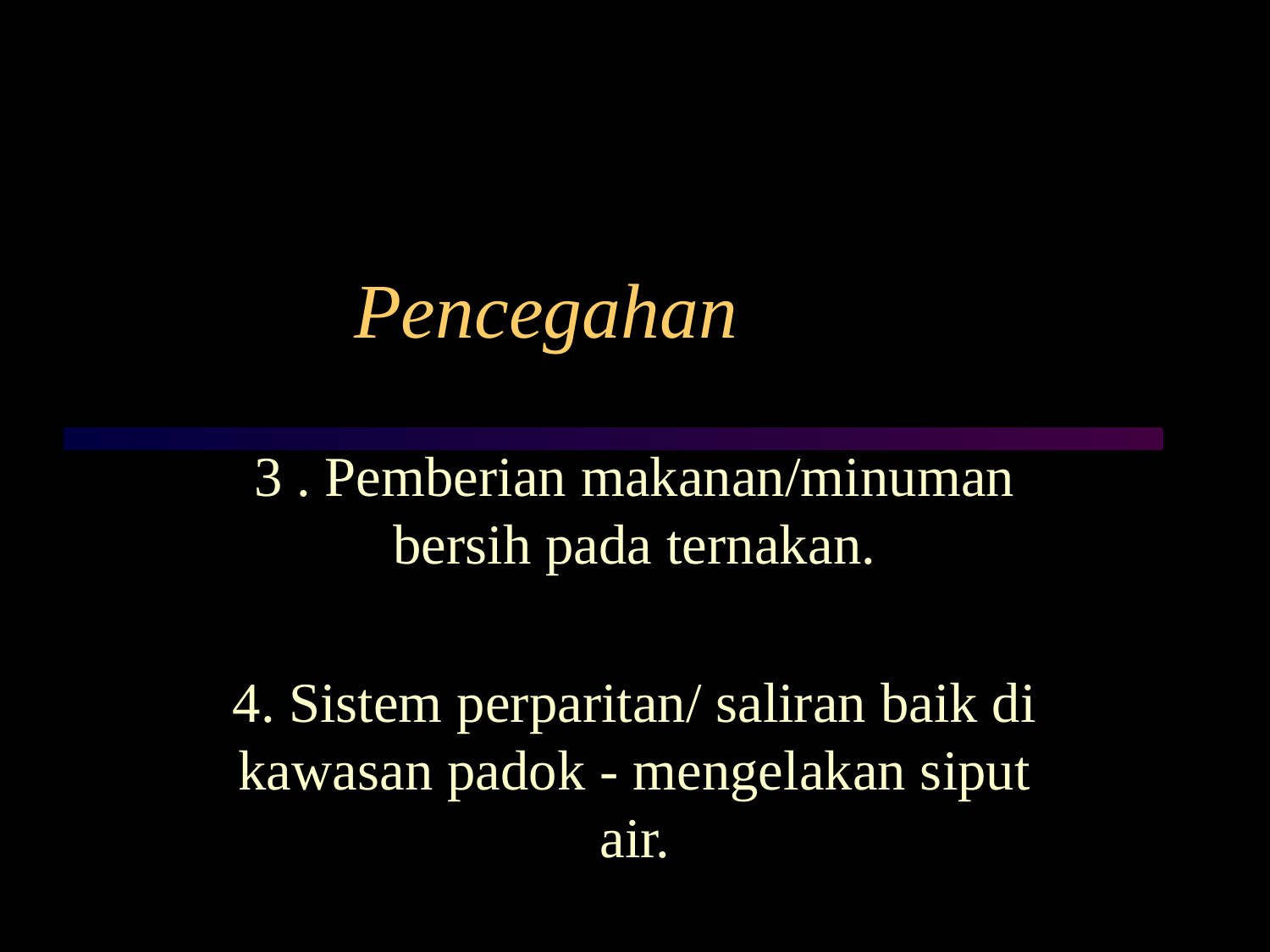

# Pencegahan
3 . Pemberian makanan/minuman bersih pada ternakan.

4. Sistem perparitan/ saliran baik di kawasan padok - mengelakan siput air.